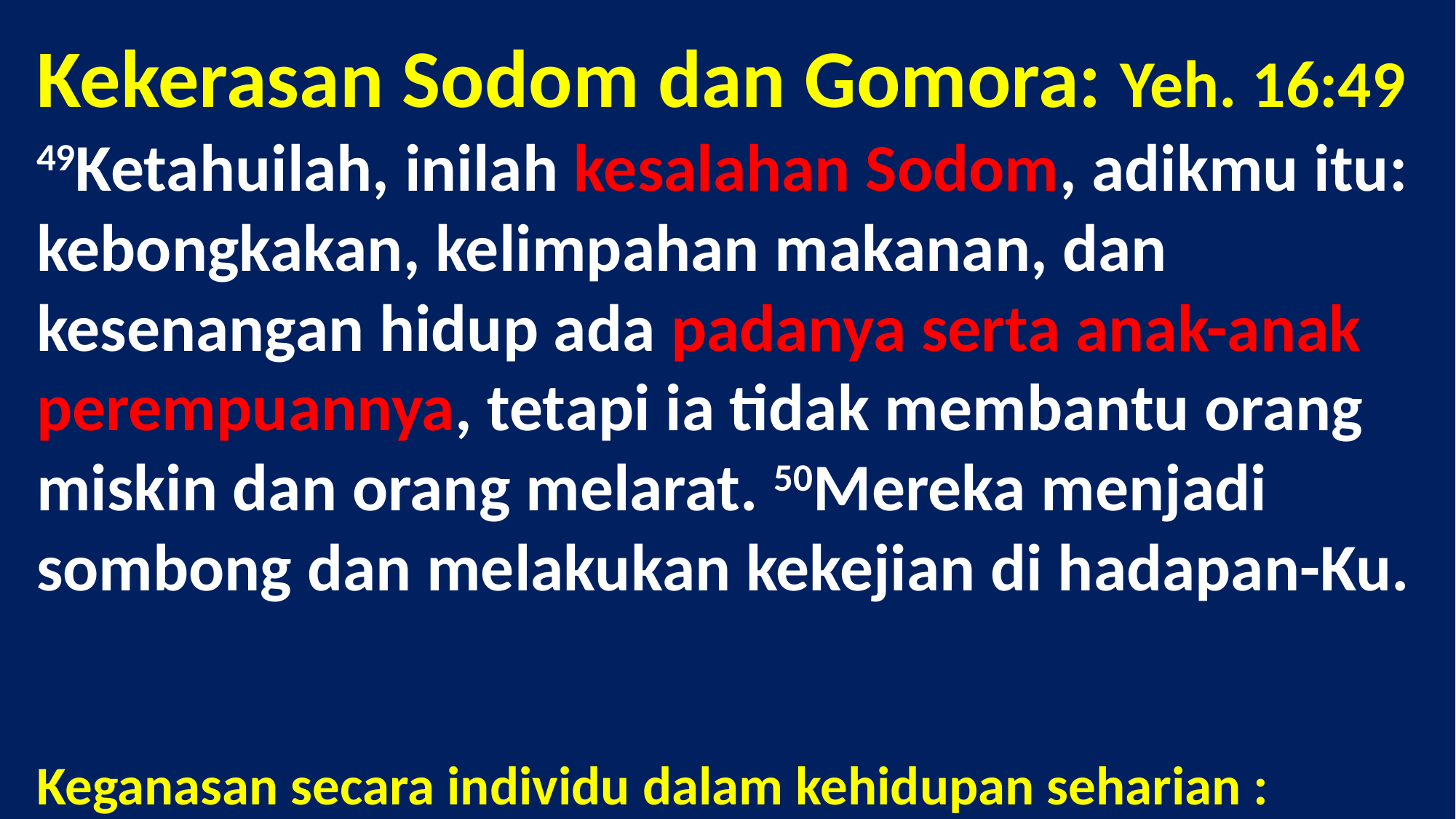

# Kekerasan Sodom dan Gomora: Yeh. 16:49 49Ketahuilah, inilah kesalahan Sodom, adikmu itu: kebongkakan, kelimpahan makanan, dan kesenangan hidup ada padanya serta anak-anak perempuannya, tetapi ia tidak membantu orang miskin dan orang melarat. 50Mereka menjadi sombong dan melakukan kekejian di hadapan-Ku. Keganasan secara individu dalam kehidupan seharian : Penderaan Seksual dan Keganasan Seksual dan perampasan